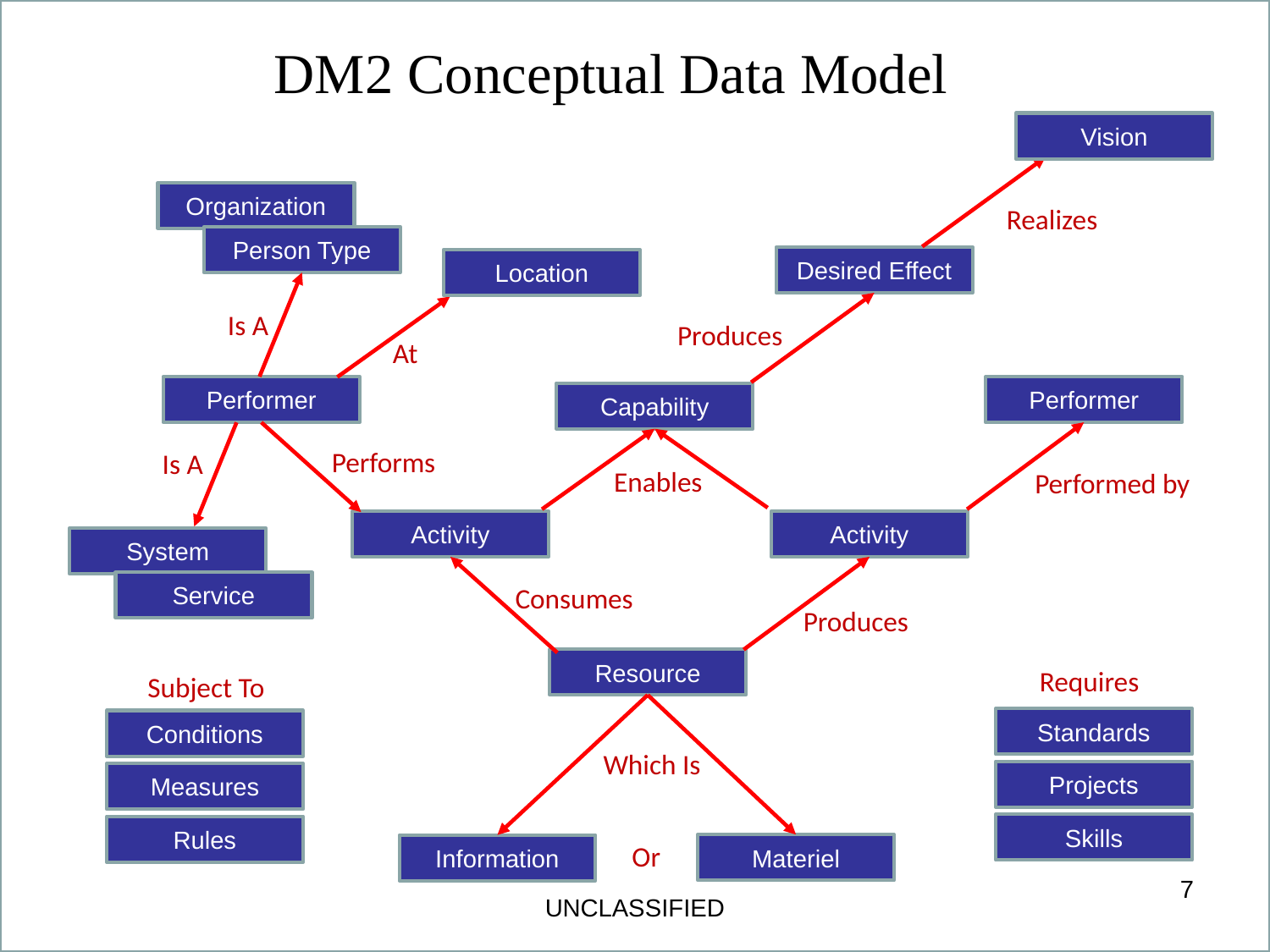

DM2 Conceptual Data Model
Vision
Organization
Realizes
Person Type
Desired Effect
Location
Is A
Produces
At
Performer
Performer
Capability
Performs
Is A
Enables
Performed by
Activity
Activity
System
Service
Consumes
Produces
Resource
Requires
Subject To
Standards
Conditions
Which Is
Projects
Measures
Skills
Rules
Or
Materiel
Information
7
UNCLASSIFIED